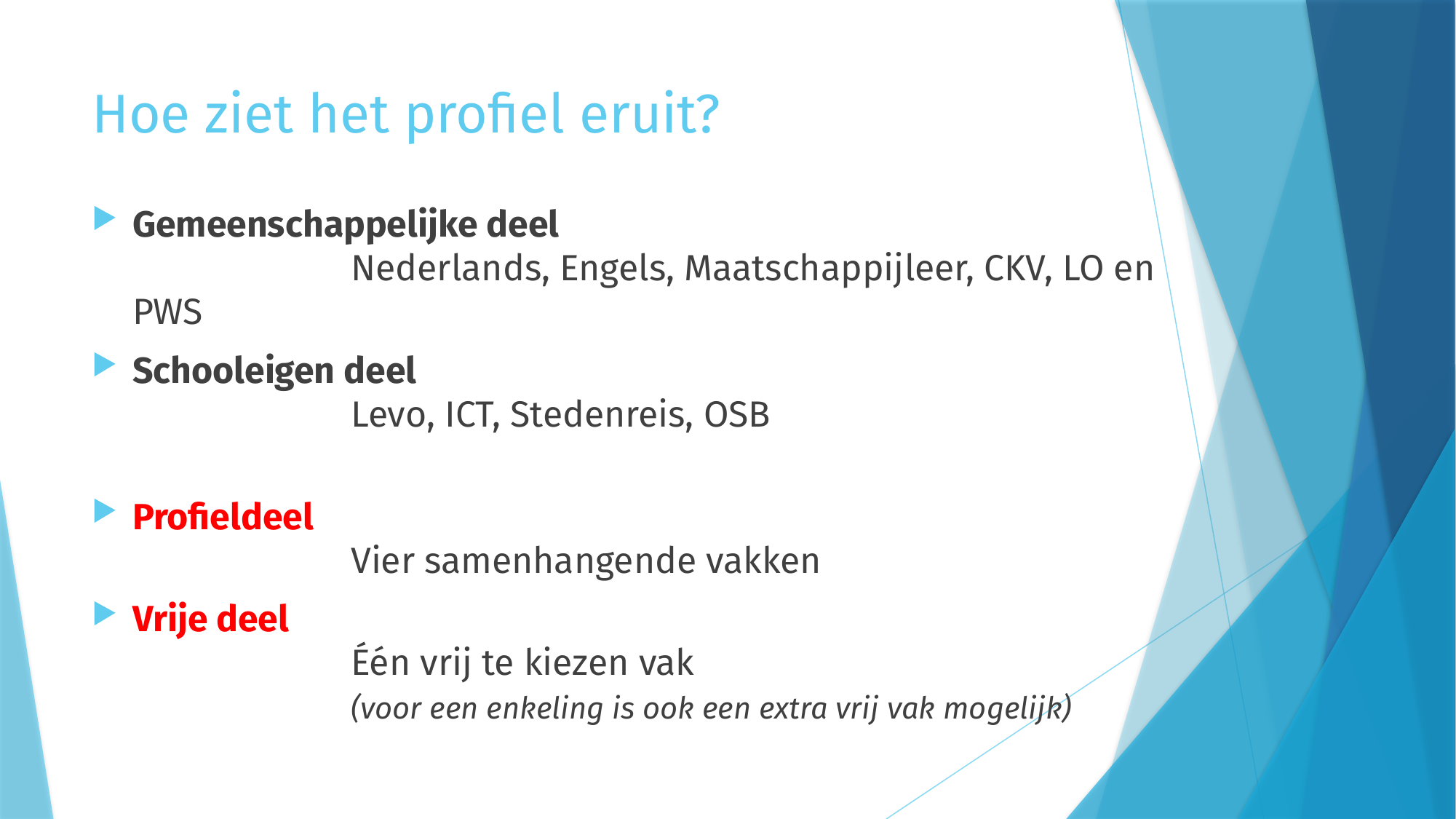

# Hoe ziet het profiel eruit?
Gemeenschappelijke deel
		Nederlands, Engels, Maatschappijleer, CKV, LO en PWS
Schooleigen deel
		Levo, ICT, Stedenreis, OSB
Profieldeel
		Vier samenhangende vakken
Vrije deel
		Één vrij te kiezen vak
		(voor een enkeling is ook een extra vrij vak mogelijk)